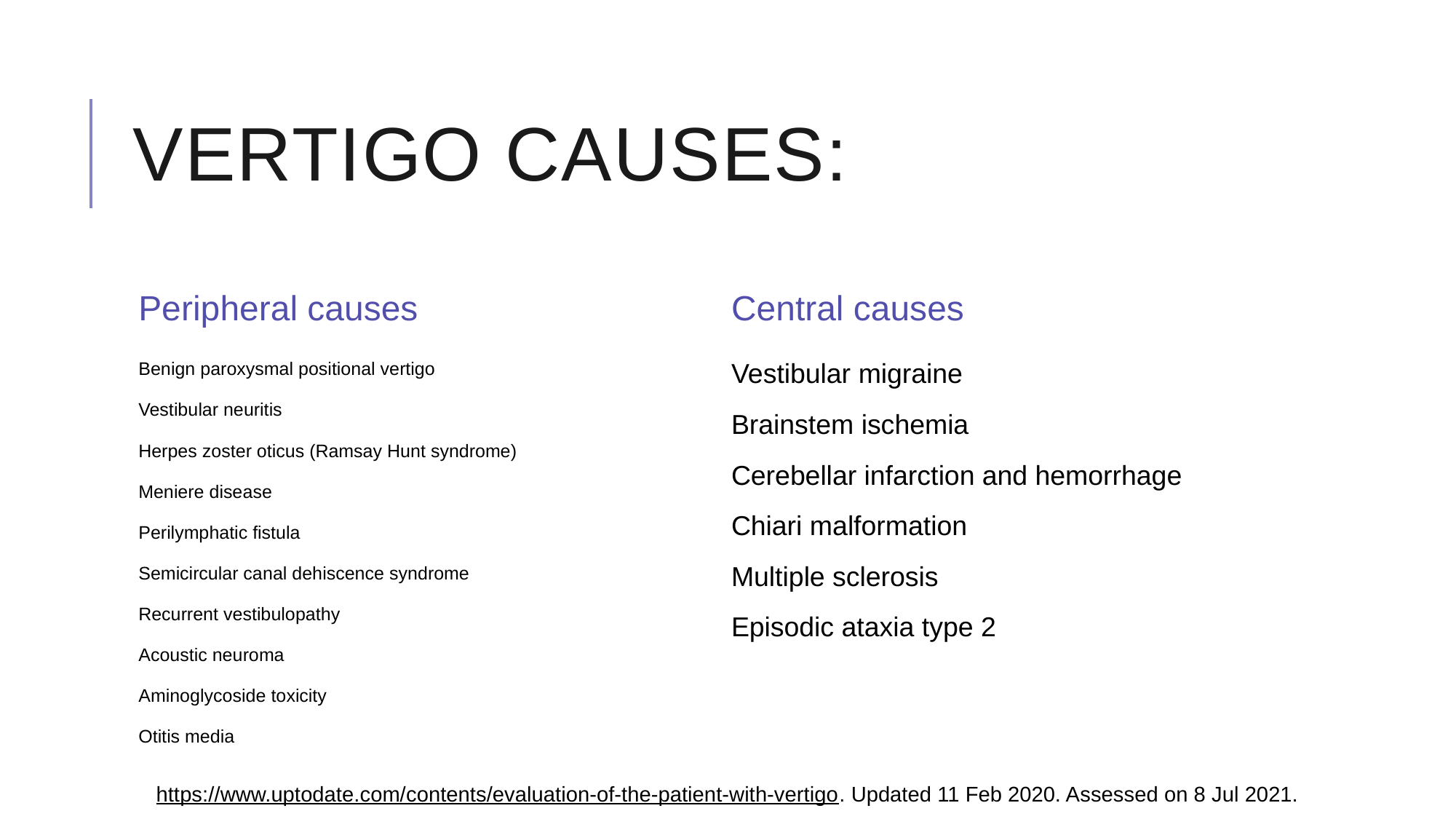

# Vertigo causes:
Peripheral causes
Central causes
Benign paroxysmal positional vertigo
Vestibular neuritis
Herpes zoster oticus (Ramsay Hunt syndrome)
Meniere disease
Perilymphatic fistula
Semicircular canal dehiscence syndrome
Recurrent vestibulopathy
Acoustic neuroma
Aminoglycoside toxicity
Otitis media
Vestibular migraine
Brainstem ischemia
Cerebellar infarction and hemorrhage
Chiari malformation
Multiple sclerosis
Episodic ataxia type 2
https://www.uptodate.com/contents/evaluation-of-the-patient-with-vertigo. Updated 11 Feb 2020. Assessed on 8 Jul 2021.